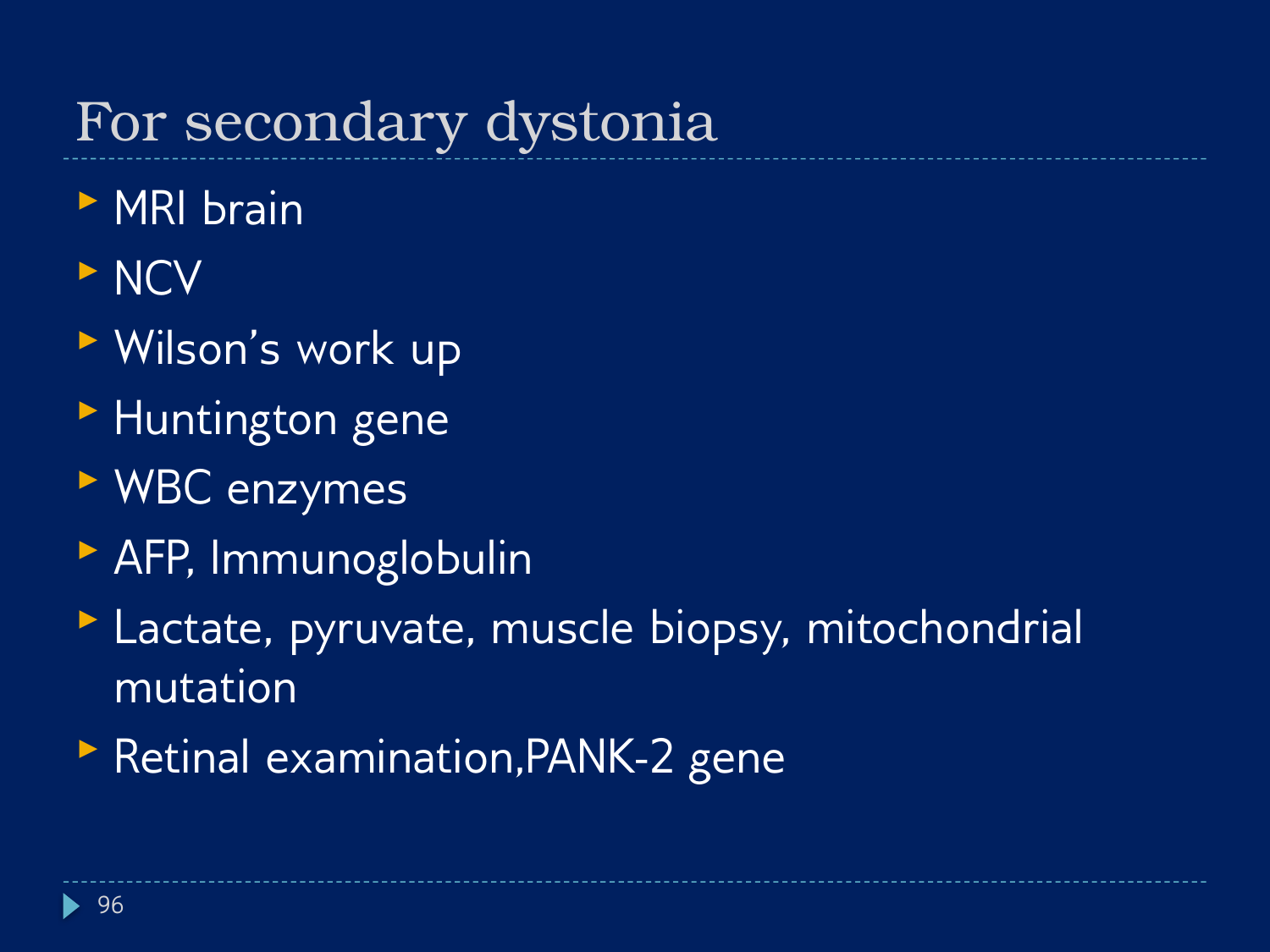

# For secondary dystonia
MRI brain
NCV
Wilson’s work up
Huntington gene
WBC enzymes
AFP, Immunoglobulin
Lactate, pyruvate, muscle biopsy, mitochondrial mutation
Retinal examination,PANK-2 gene

96